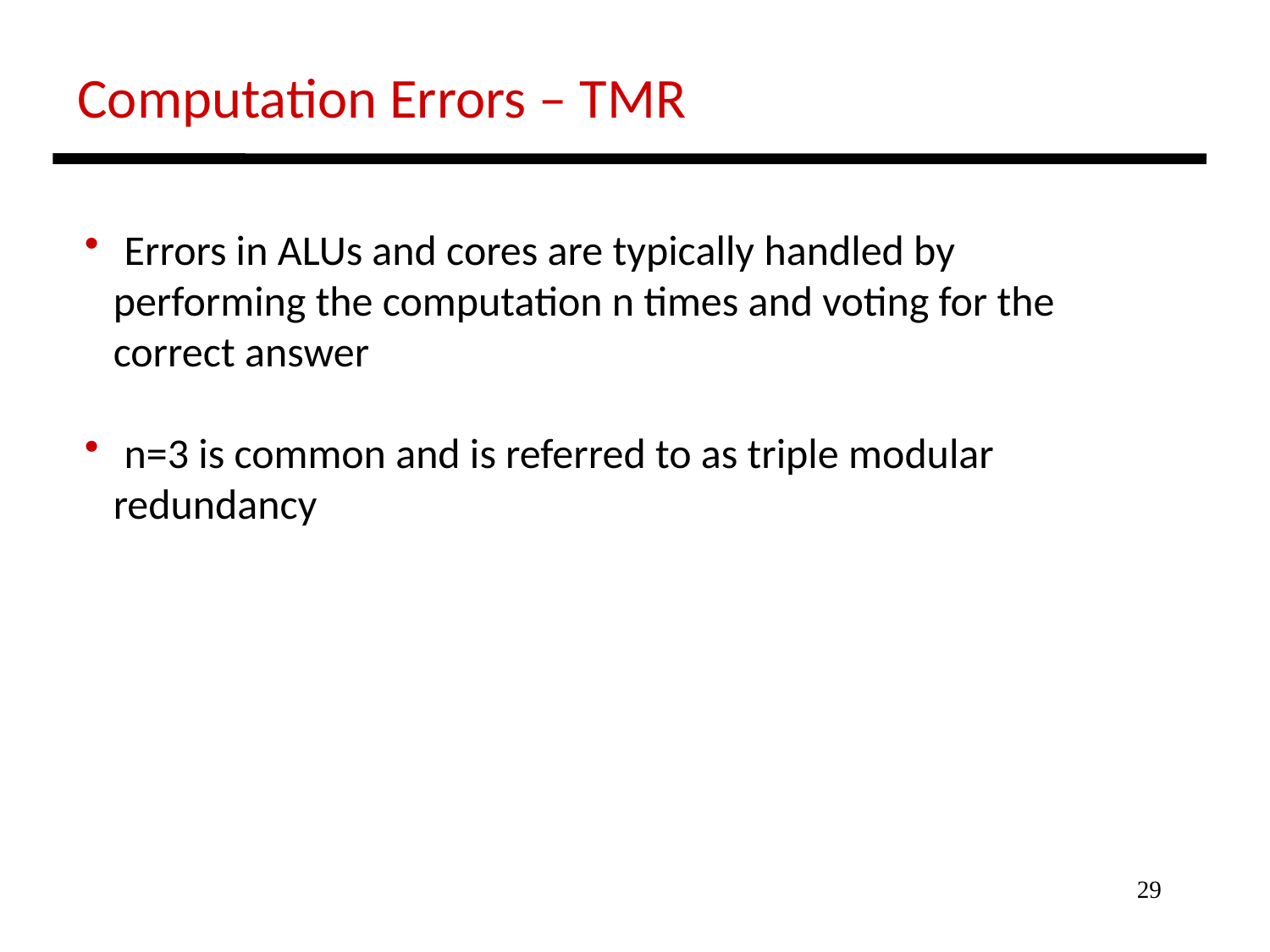

Computation Errors – TMR

 Errors in ALUs and cores are typically handled by
   performing the computation n times and voting for the
   correct answer

 n=3 is common and is referred to as triple modular
   redundancy

29